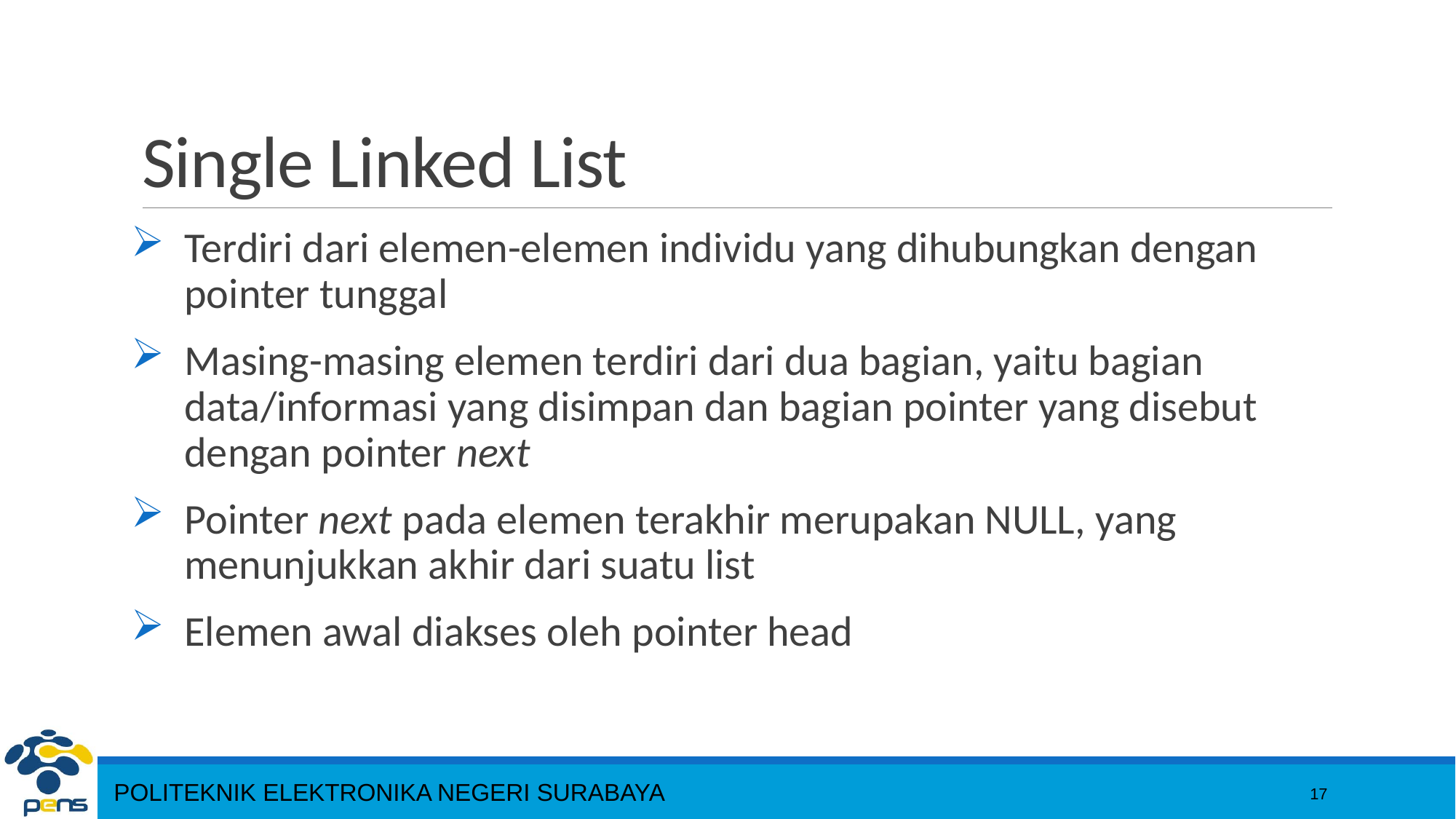

17
# Single Linked List
Terdiri dari elemen-elemen individu yang dihubungkan dengan pointer tunggal
Masing-masing elemen terdiri dari dua bagian, yaitu bagian data/informasi yang disimpan dan bagian pointer yang disebut dengan pointer next
Pointer next pada elemen terakhir merupakan NULL, yang menunjukkan akhir dari suatu list
Elemen awal diakses oleh pointer head